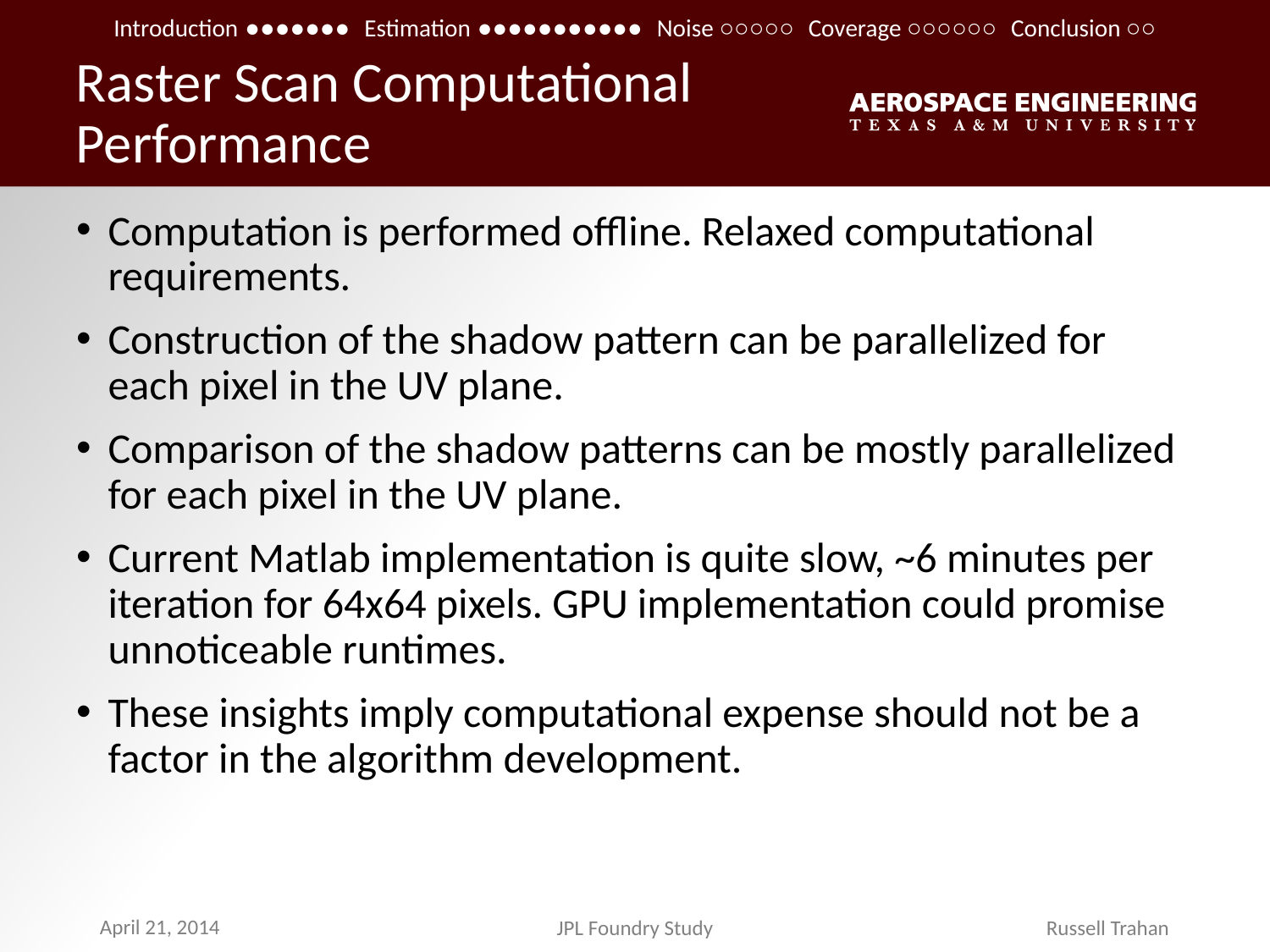

Introduction ●●●●●●●  Estimation ●●●●●●●●●●●  Noise ○○○○○  Coverage ○○○○○○  Conclusion ○○
# Raster Scan Computational Performance
Computation is performed offline. Relaxed computational requirements.
Construction of the shadow pattern can be parallelized for each pixel in the UV plane.
Comparison of the shadow patterns can be mostly parallelized for each pixel in the UV plane.
Current Matlab implementation is quite slow, ~6 minutes per iteration for 64x64 pixels. GPU implementation could promise unnoticeable runtimes.
These insights imply computational expense should not be a factor in the algorithm development.